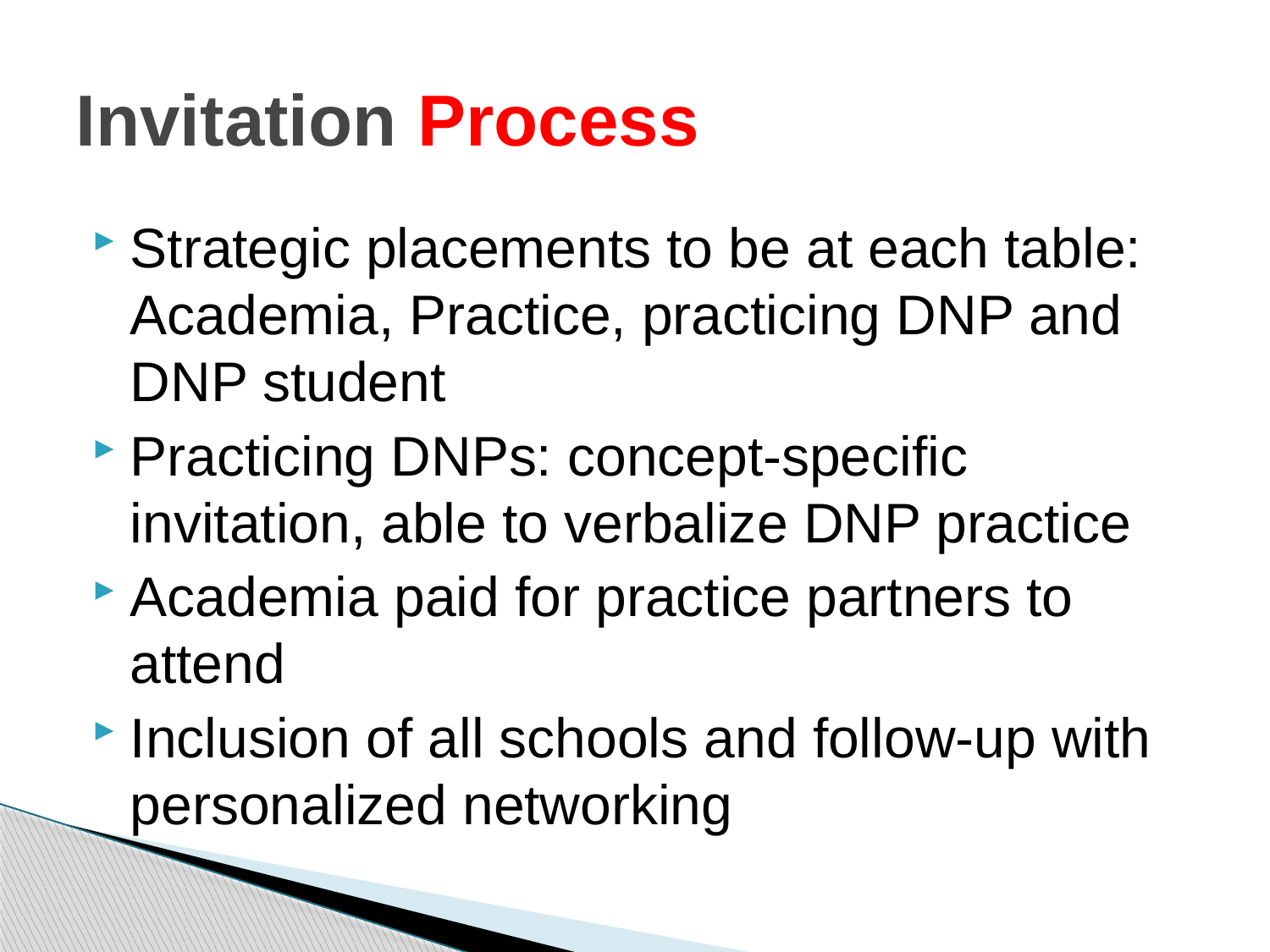

# Invitation Process
Strategic placements to be at each table:  Academia, Practice, practicing DNP and DNP student
Practicing DNPs: concept-specific invitation, able to verbalize DNP practice
Academia paid for practice partners to attend
Inclusion of all schools and follow-up with personalized networking